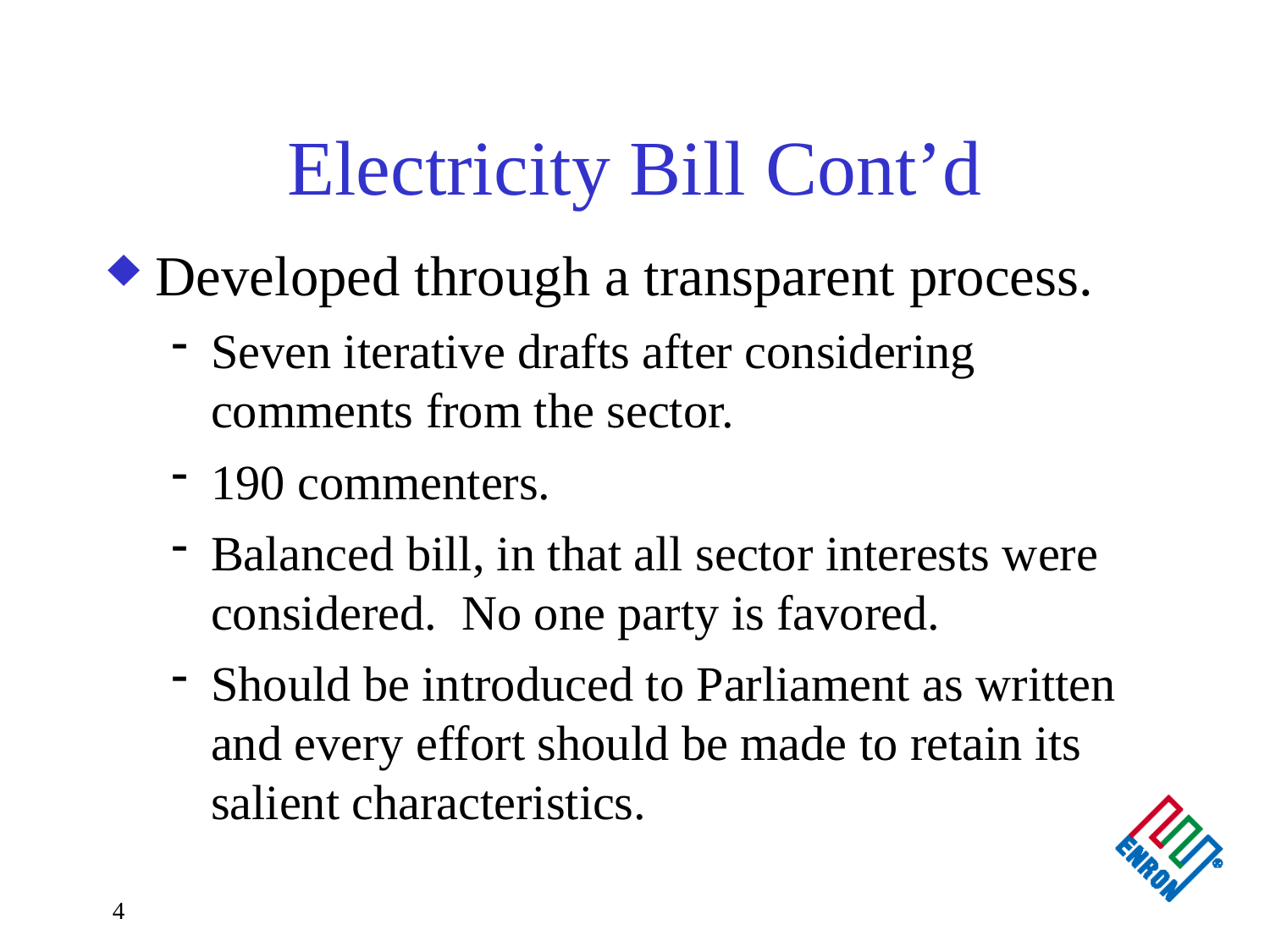

# Electricity Bill Cont’d
Developed through a transparent process.
Seven iterative drafts after considering comments from the sector.
190 commenters.
Balanced bill, in that all sector interests were considered.  No one party is favored.
Should be introduced to Parliament as written and every effort should be made to retain its salient characteristics.
4